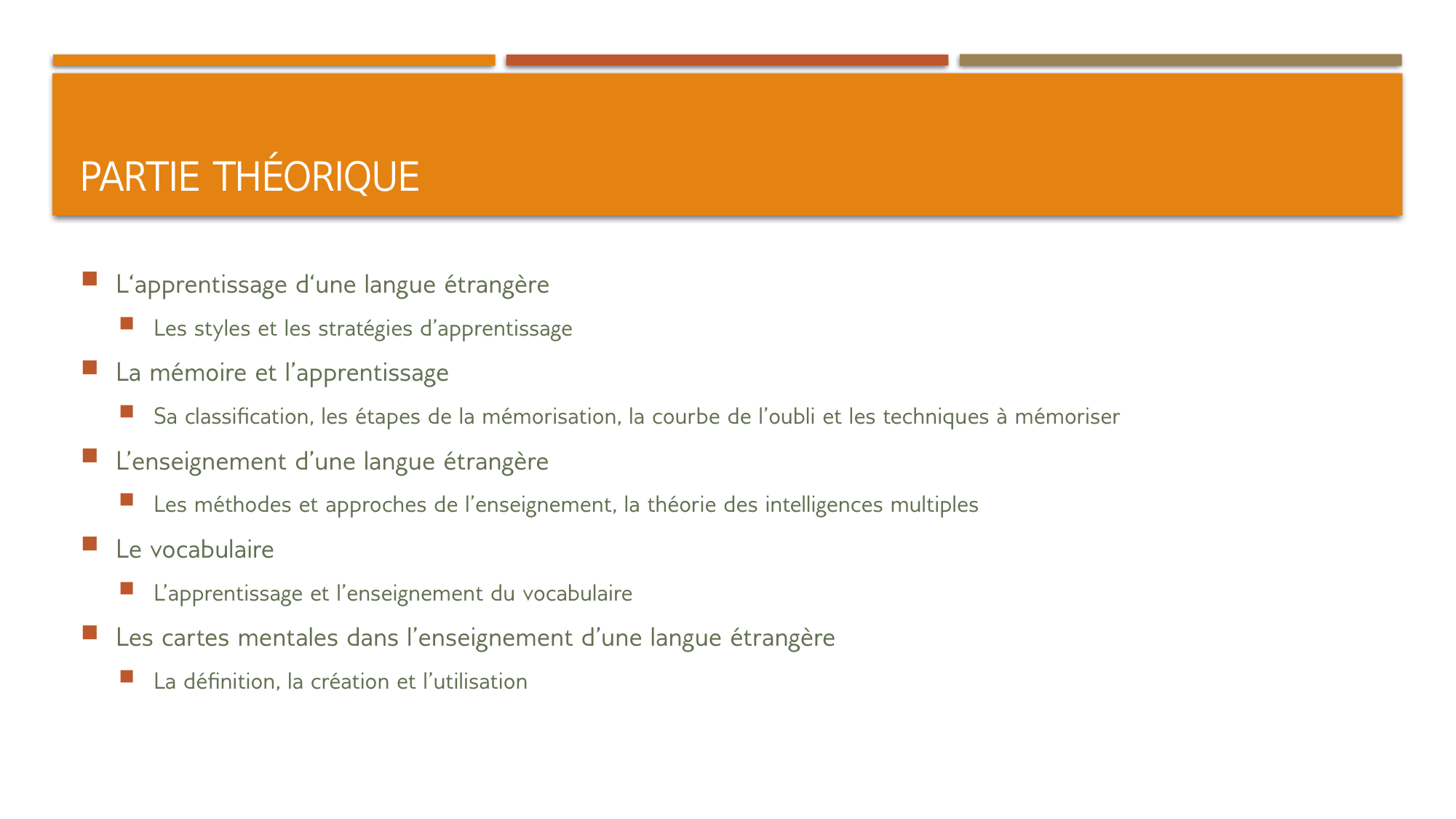

# Partie théorique
L‘apprentissage d‘une langue étrangère
Les styles et les stratégies d’apprentissage
La mémoire et l’apprentissage
Sa classification, les étapes de la mémorisation, la courbe de l’oubli et les techniques à mémoriser
L’enseignement d’une langue étrangère
Les méthodes et approches de l’enseignement, la théorie des intelligences multiples
Le vocabulaire
L’apprentissage et l’enseignement du vocabulaire
Les cartes mentales dans l’enseignement d’une langue étrangère
La définition, la création et l’utilisation